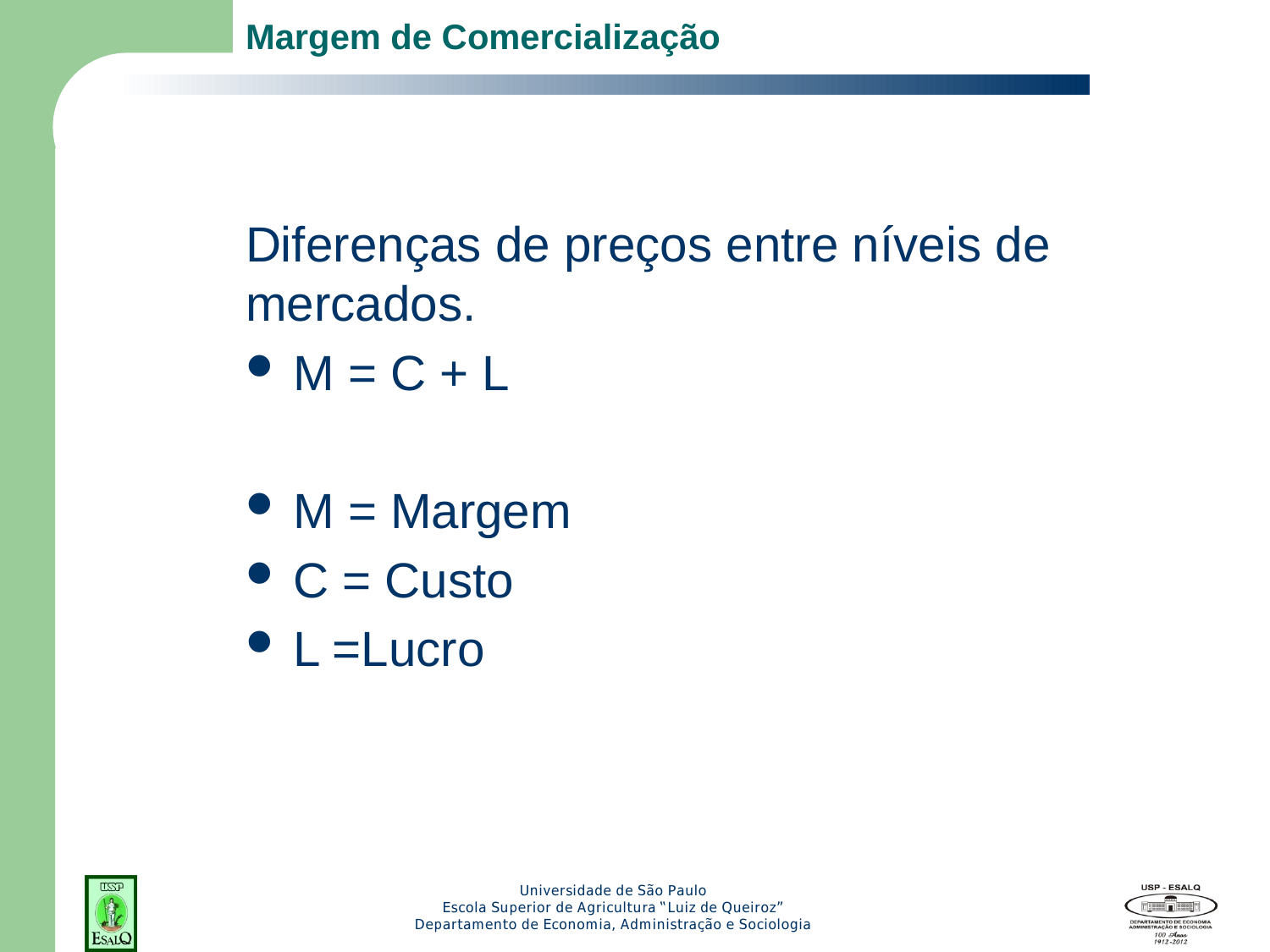

# Margem de Comercialização
Diferenças de preços entre níveis de mercados.
M = C + L

M = Margem
C = Custo
L =Lucro